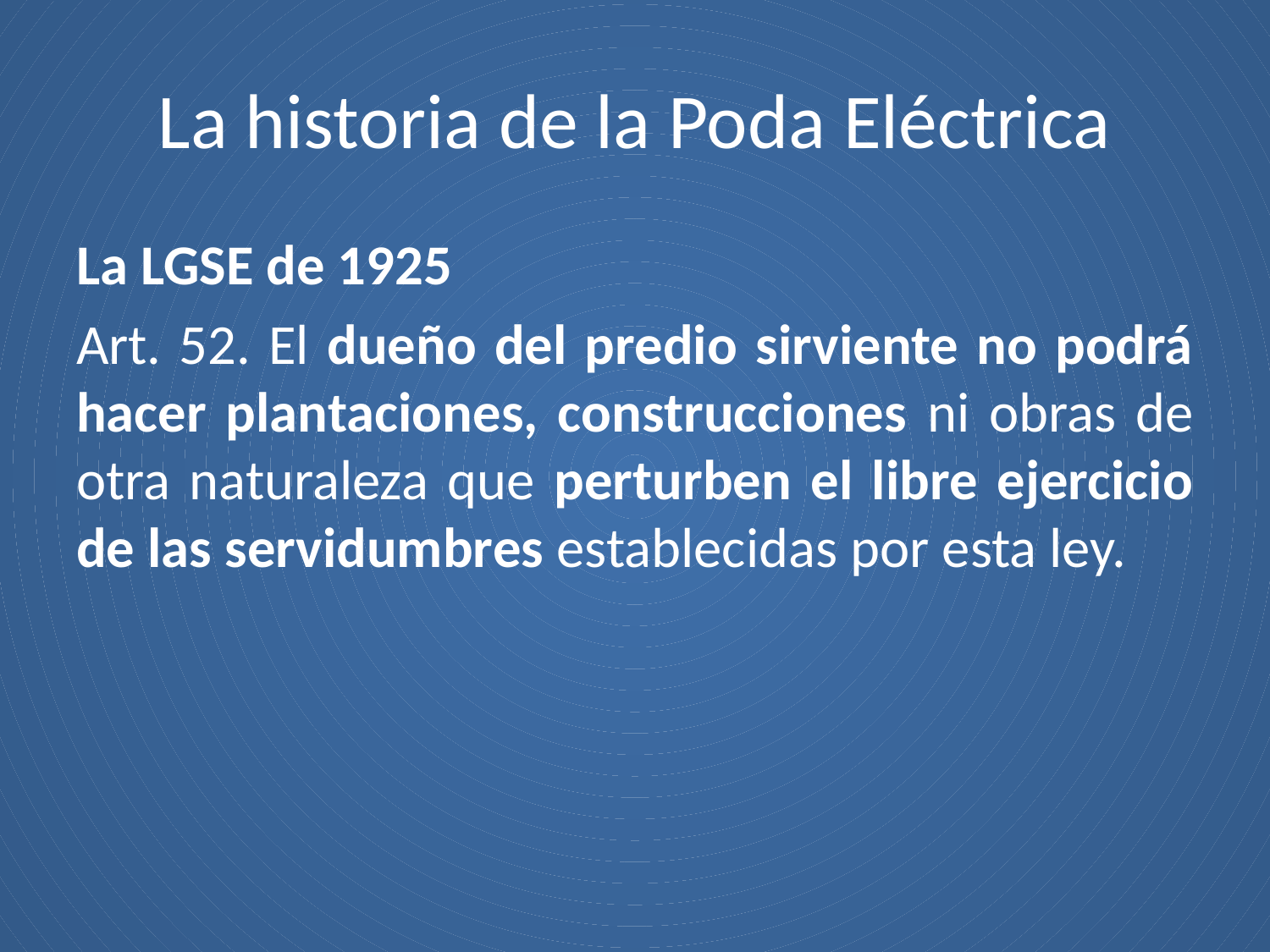

# La historia de la Poda Eléctrica
La LGSE de 1925
Art. 52. El dueño del predio sirviente no podrá hacer plantaciones, construcciones ni obras de otra naturaleza que perturben el libre ejercicio de las servidumbres establecidas por esta ley.